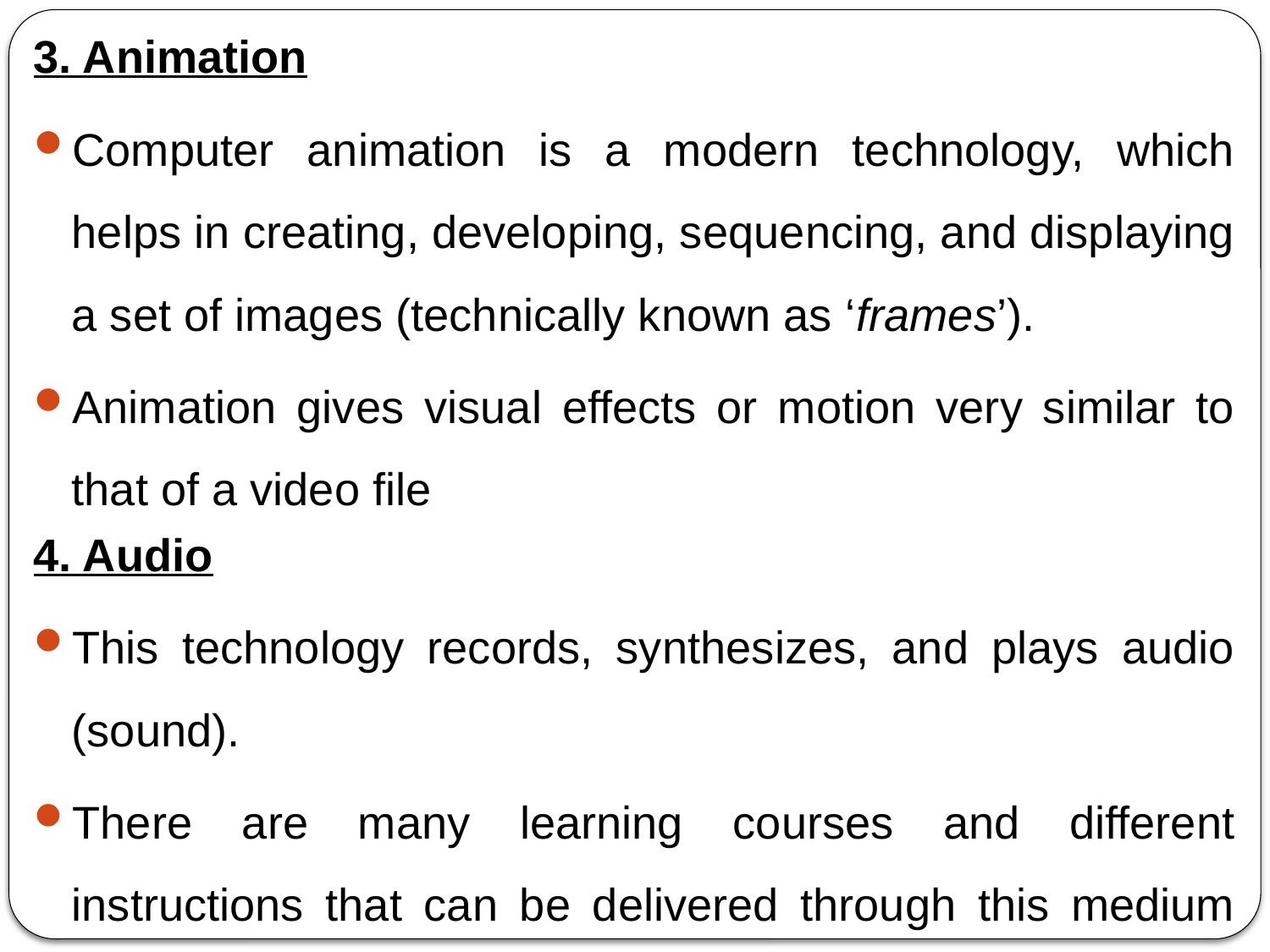

3. Animation
Computer animation is a modern technology, which helps in creating, developing, sequencing, and displaying a set of images (technically known as ‘frames’).
Animation gives visual effects or motion very similar to that of a video file
4. Audio
This technology records, synthesizes, and plays audio (sound).
There are many learning courses and different instructions that can be delivered through this medium appropriately.